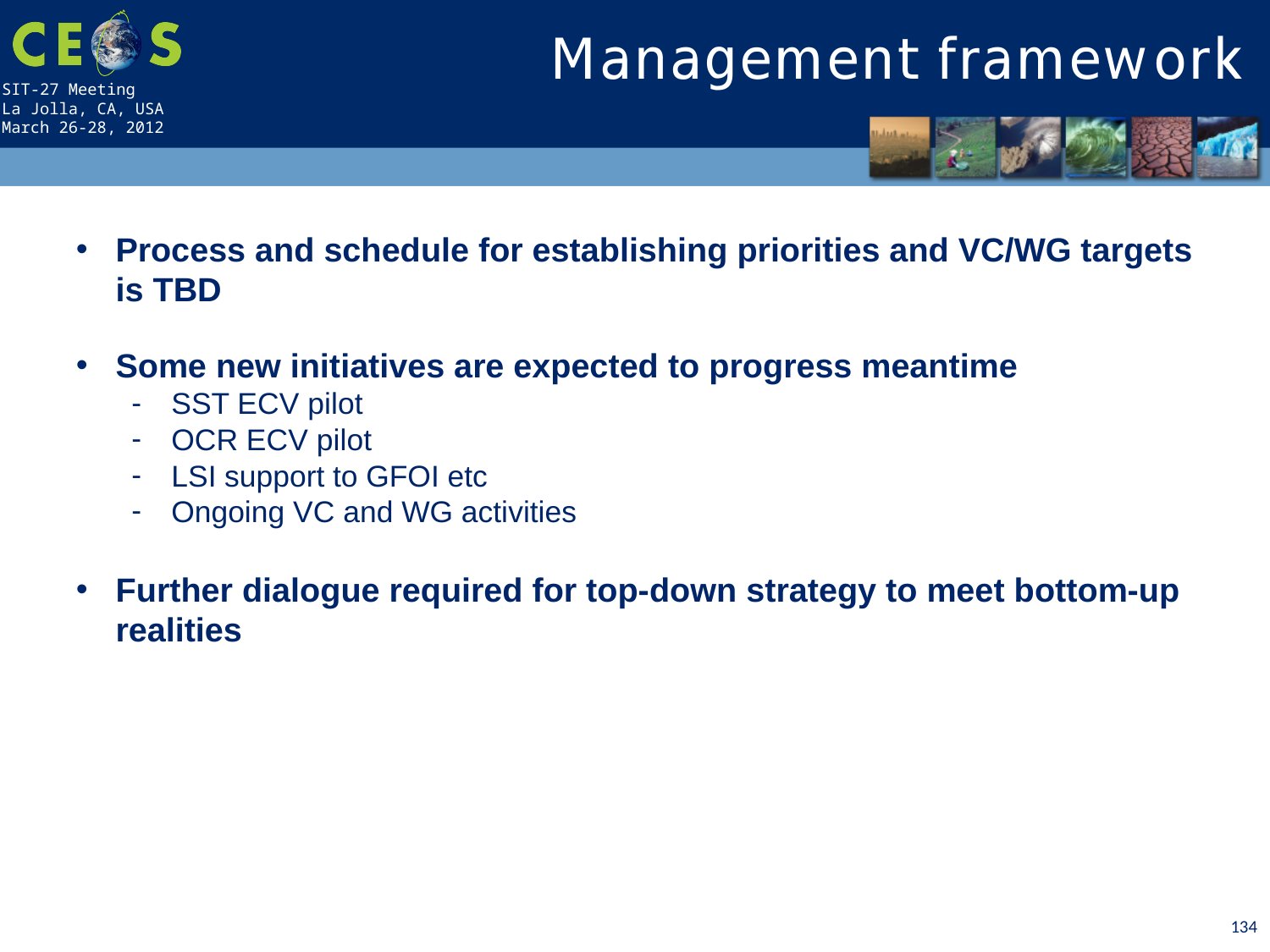

Management framework
Process and schedule for establishing priorities and VC/WG targets is TBD

Some new initiatives are expected to progress meantime
SST ECV pilot
OCR ECV pilot
LSI support to GFOI etc
Ongoing VC and WG activities

Further dialogue required for top-down strategy to meet bottom-up realities

134